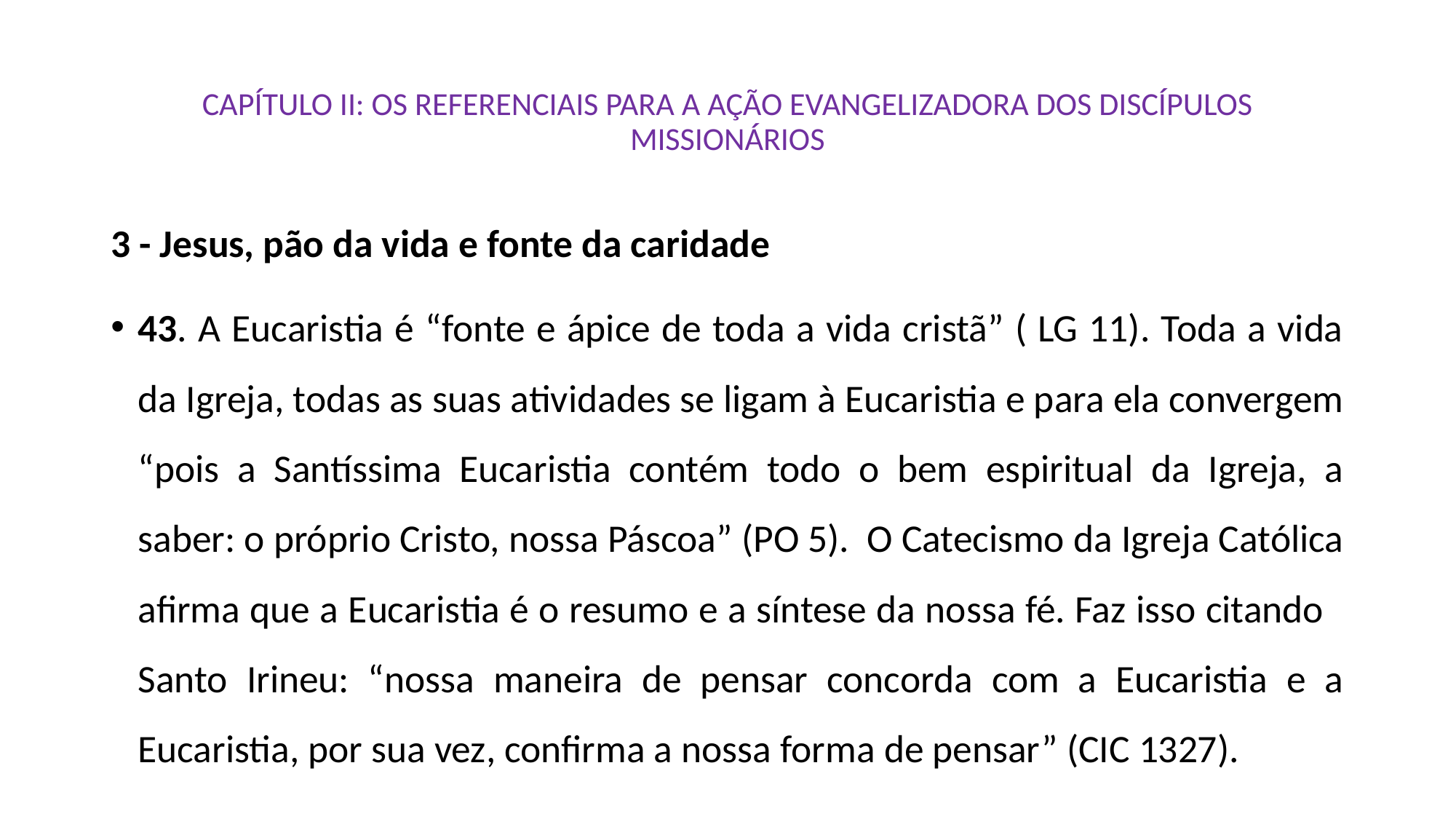

# CAPÍTULO II: OS REFERENCIAIS PARA A AÇÃO EVANGELIZADORA DOS DISCÍPULOS MISSIONÁRIOS
3 - Jesus, pão da vida e fonte da caridade
43. A Eucaristia é “fonte e ápice de toda a vida cristã” ( LG 11). Toda a vida da Igreja, todas as suas atividades se ligam à Eucaristia e para ela convergem “pois a Santíssima Eucaristia contém todo o bem espiritual da Igreja, a saber: o próprio Cristo, nossa Páscoa” (PO 5).  O Catecismo da Igreja Católica afirma que a Eucaristia é o resumo e a síntese da nossa fé. Faz isso citando   Santo Irineu: “nossa maneira de pensar concorda com a Eucaristia e a Eucaristia, por sua vez, confirma a nossa forma de pensar” (CIC 1327).